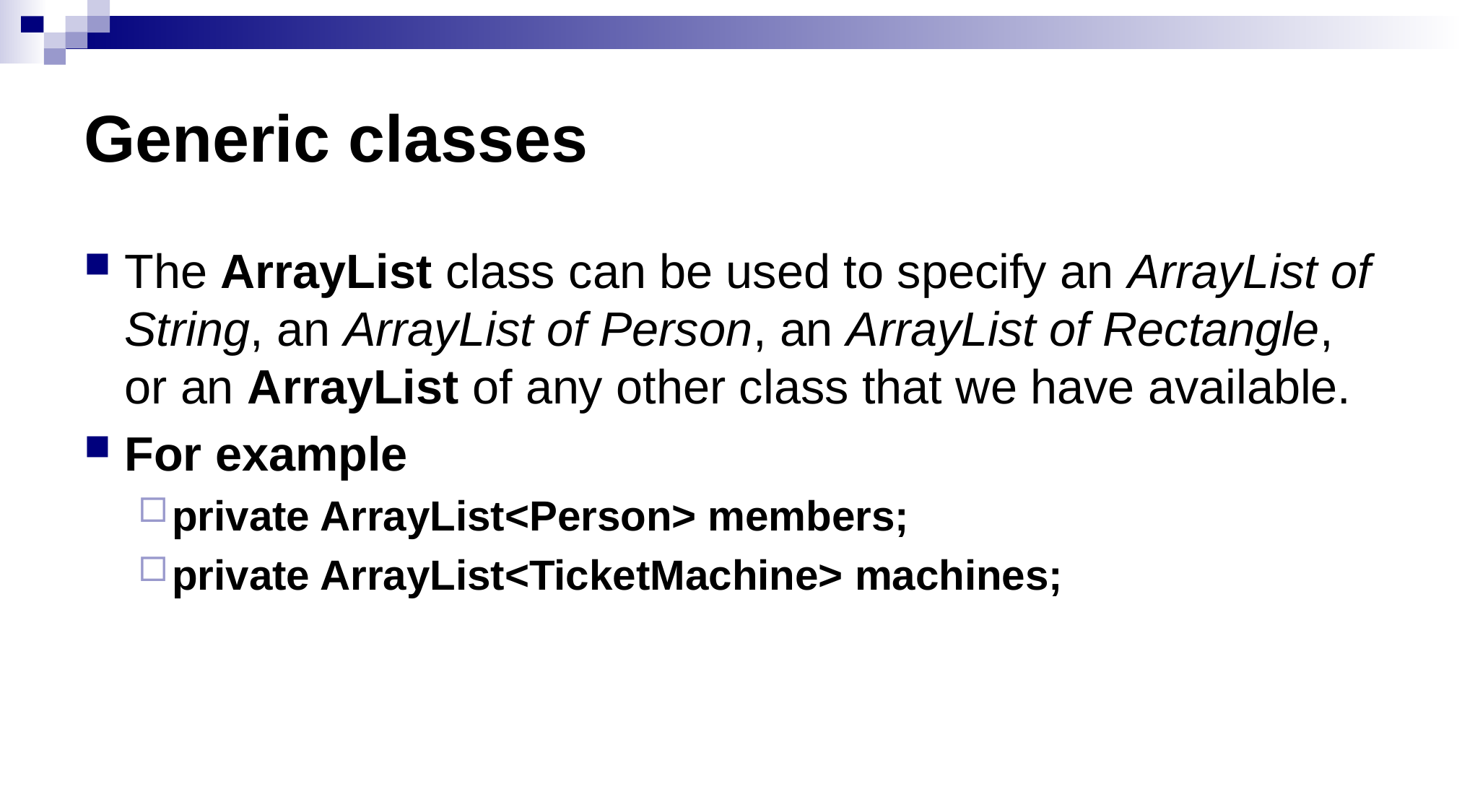

# Generic classes
The ArrayList class can be used to specify an ArrayList of String, an ArrayList of Person, an ArrayList of Rectangle, or an ArrayList of any other class that we have available.
For example
private ArrayList<Person> members;
private ArrayList<TicketMachine> machines;